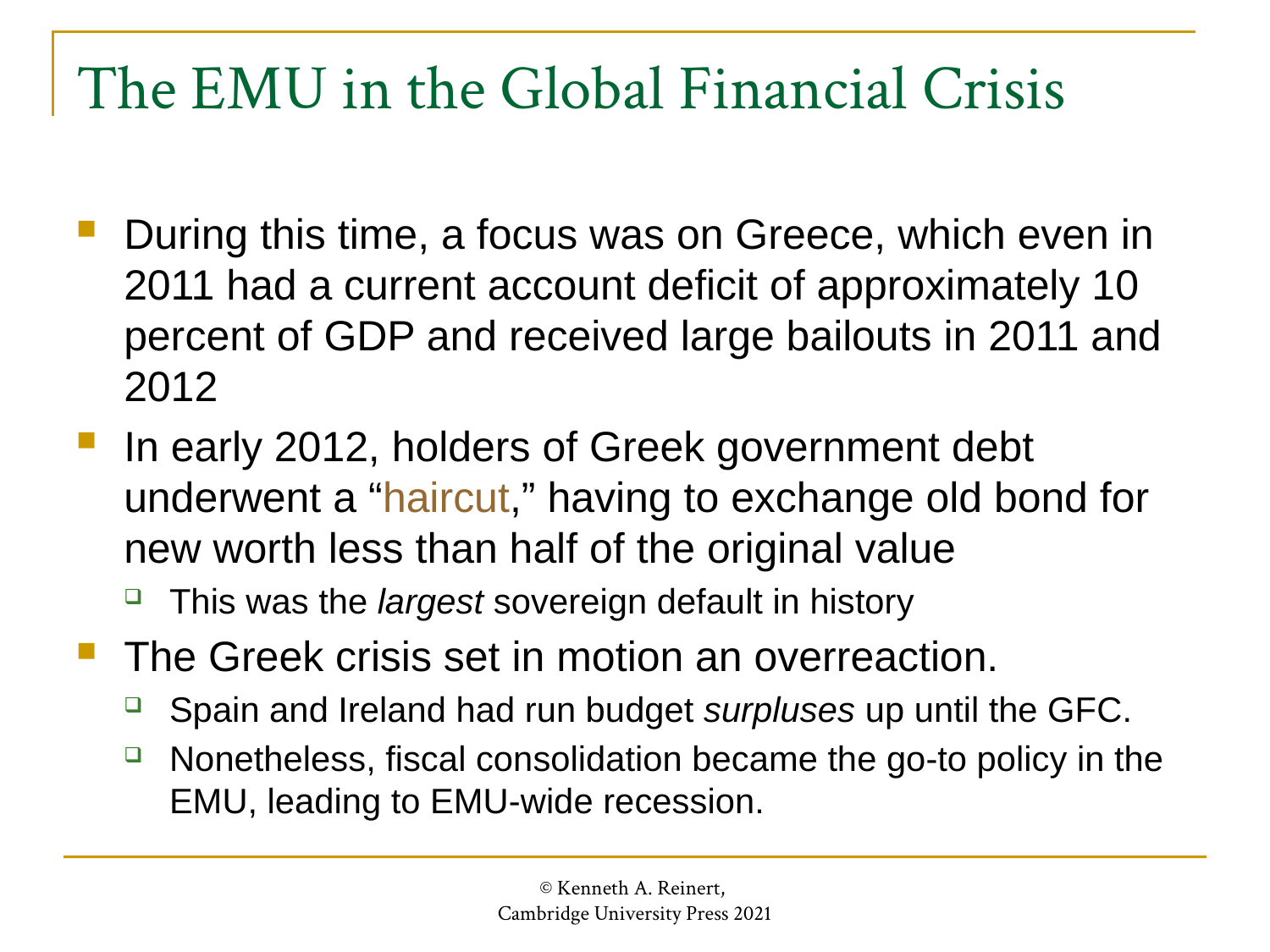

# The EMU in the Global Financial Crisis
During this time, a focus was on Greece, which even in 2011 had a current account deficit of approximately 10 percent of GDP and received large bailouts in 2011 and 2012
In early 2012, holders of Greek government debt underwent a “haircut,” having to exchange old bond for new worth less than half of the original value
This was the largest sovereign default in history
The Greek crisis set in motion an overreaction.
Spain and Ireland had run budget surpluses up until the GFC.
Nonetheless, fiscal consolidation became the go-to policy in the EMU, leading to EMU-wide recession.

© Kenneth A. Reinert,
Cambridge University Press 2021